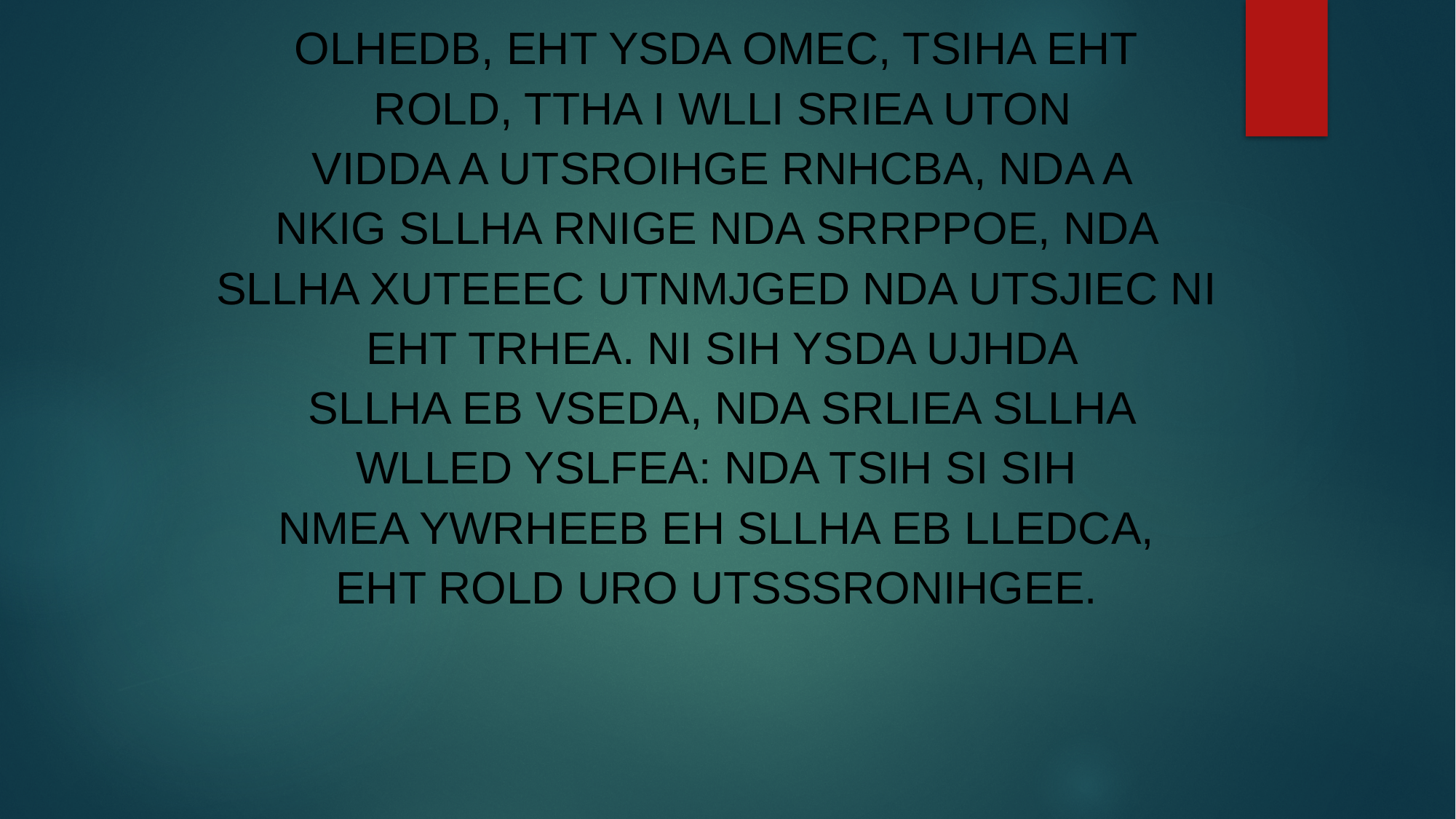

| OLHEDB, EHT YSDA OMEC, TSIHA EHT ROLD, TTHA I WLLI SRIEA UTON VIDDA A UTSROIHGE RNHCBA, NDA A NKIG SLLHA RNIGE NDA SRRPPOE, NDA SLLHA XUTEEEC UTNMJGED NDA UTSJIEC NI EHT TRHEA. NI SIH YSDA UJHDA SLLHA EB VSEDA, NDA SRLIEA SLLHA WLLED YSLFEA: NDA TSIH SI SIH NMEA YWRHEEB EH SLLHA EB LLEDCA, EHT ROLD URO UTSSSRONIHGEE. |
| --- |
#